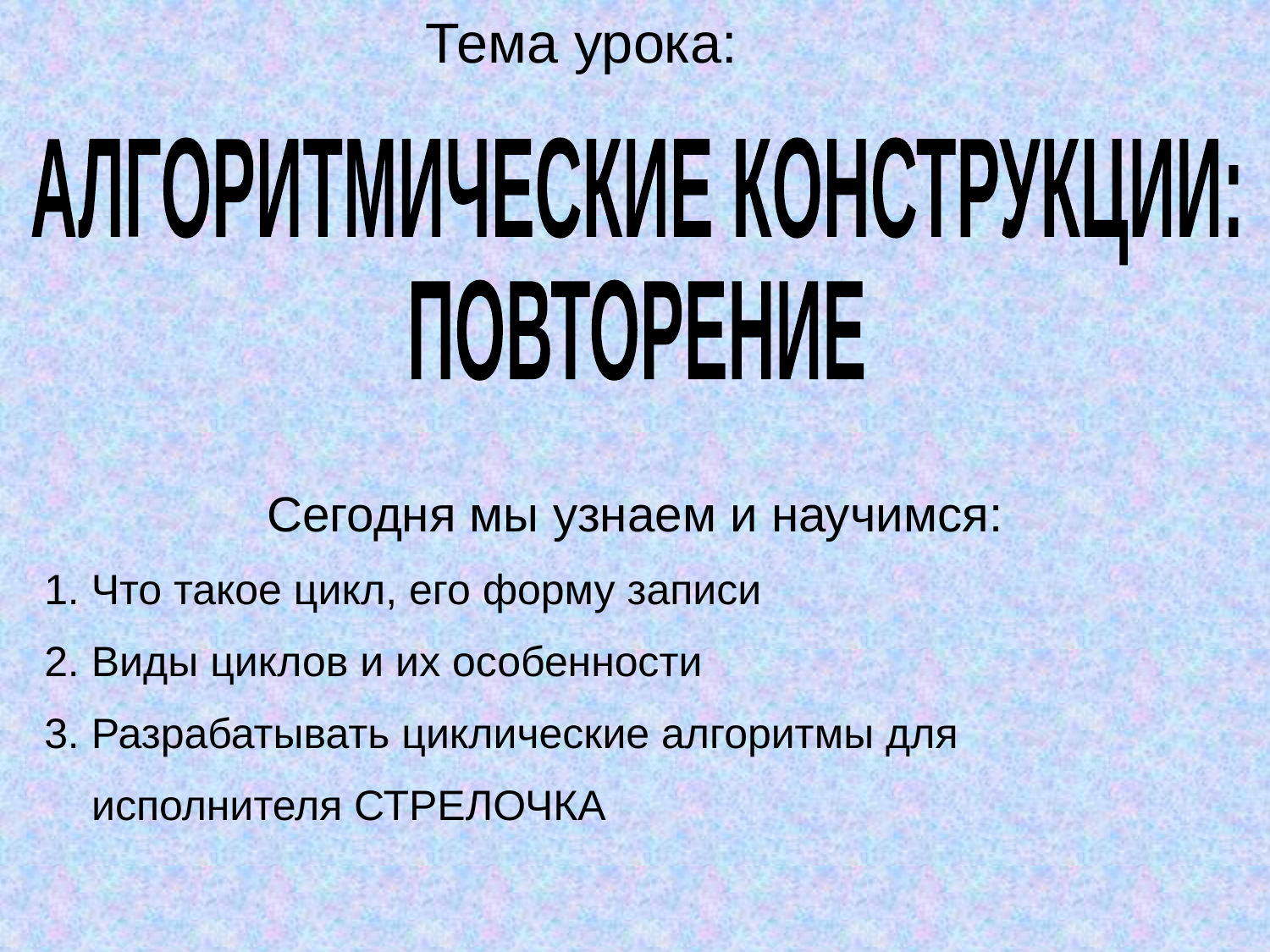

Тема урока:
АЛГОРИТМИЧЕСКИЕ КОНСТРУКЦИИ:
ПОВТОРЕНИЕ
Сегодня мы узнаем и научимся:
1. Что такое цикл, его форму записи
2. Виды циклов и их особенности
3. Разрабатывать циклические алгоритмы для
    исполнителя СТРЕЛОЧКА